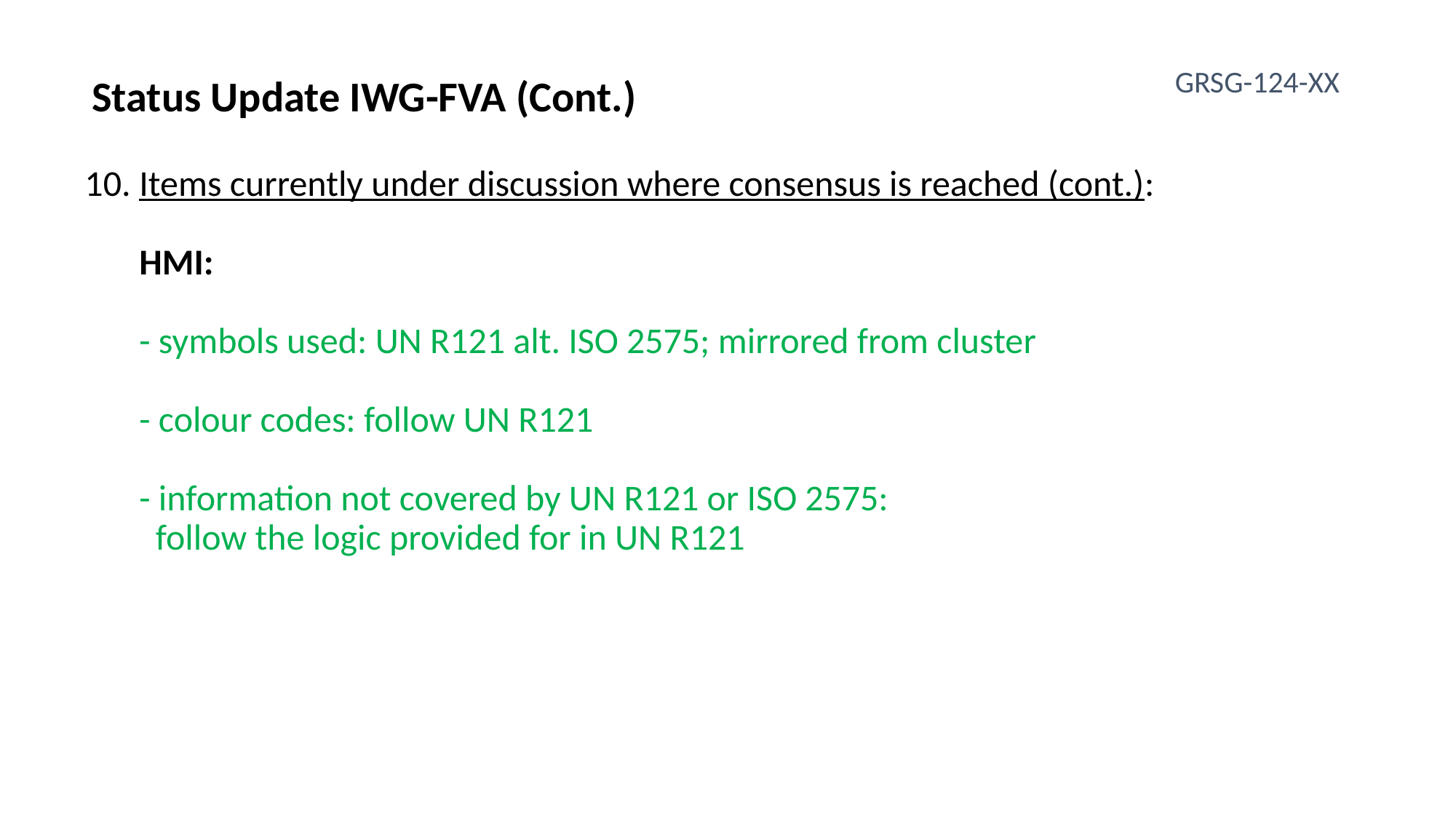

GRSG-124-XX
Status Update IWG-FVA (Cont.)
Items currently under discussion where consensus is reached (cont.):
HMI:
- symbols used: UN R121 alt. ISO 2575; mirrored from cluster
- colour codes: follow UN R121
- information not covered by UN R121 or ISO 2575:
  follow the logic provided for in UN R121